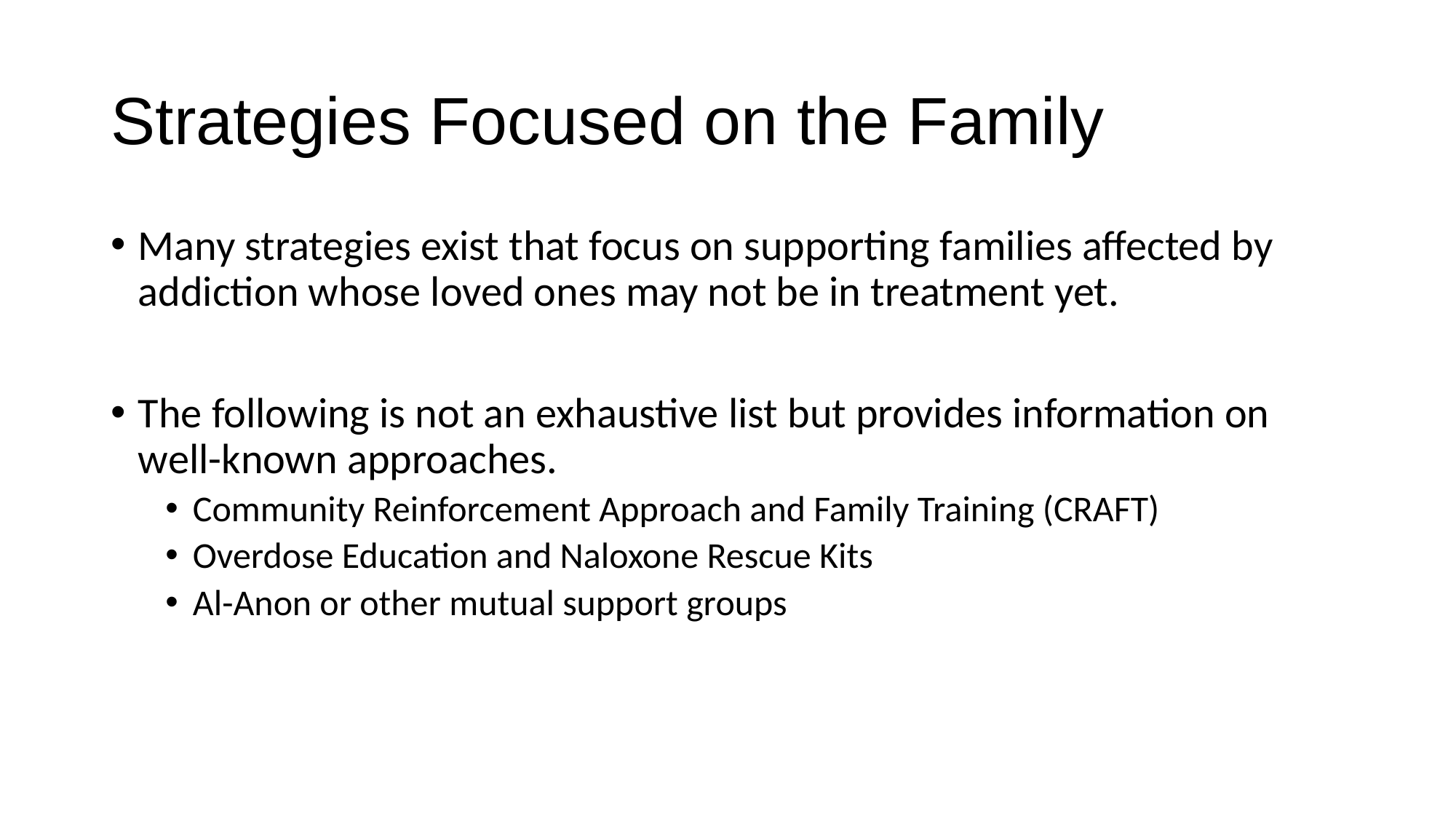

# Strategies Focused on the Family
Many strategies exist that focus on supporting families affected by addiction whose loved ones may not be in treatment yet.

The following is not an exhaustive list but provides information on well-known approaches.
Community Reinforcement Approach and Family Training (CRAFT)
Overdose Education and Naloxone Rescue Kits
Al-Anon or other mutual support groups